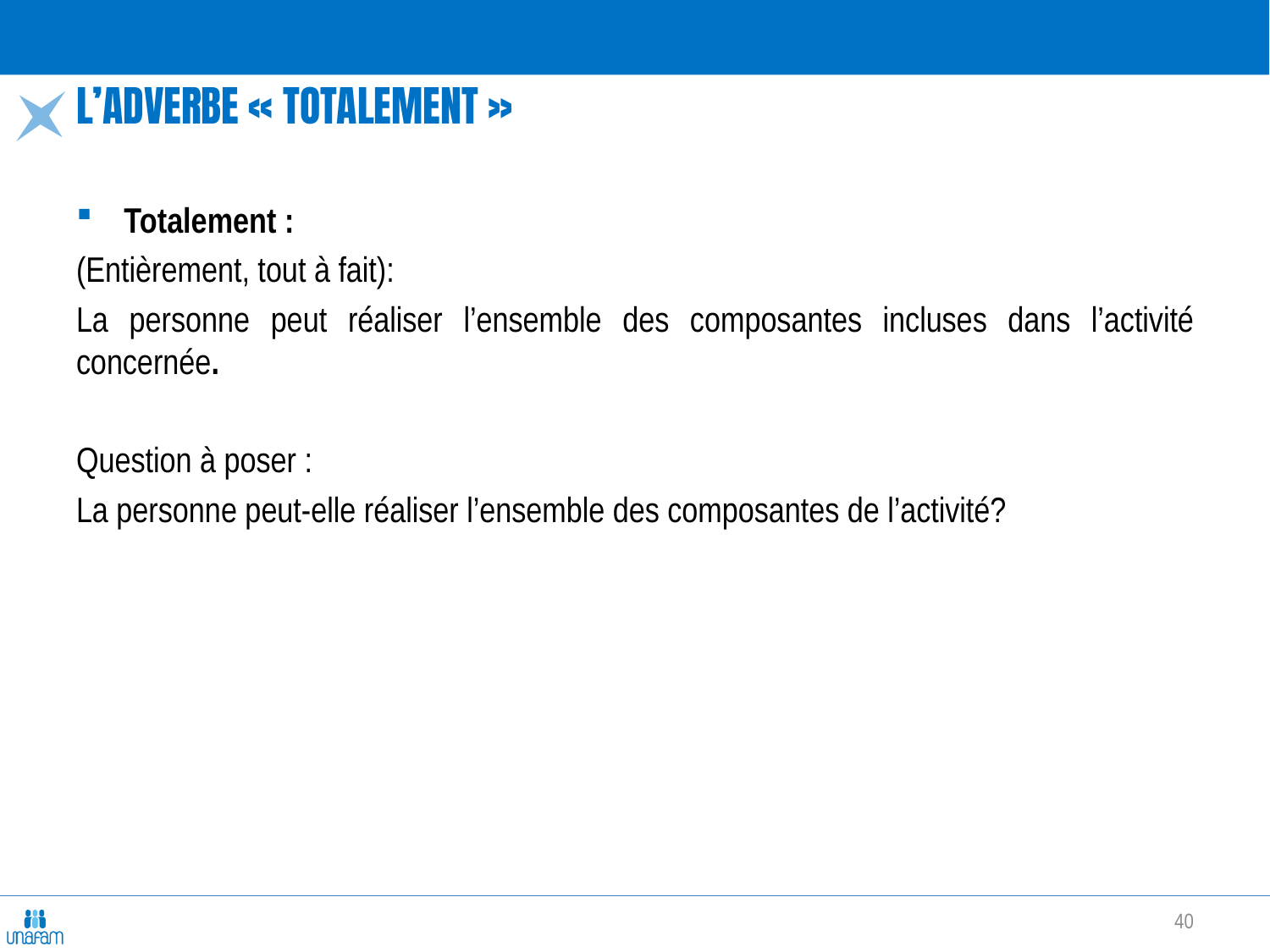

# L’adverbe « totalement »
Totalement :
(Entièrement, tout à fait):
La personne peut réaliser l’ensemble des composantes incluses dans l’activité concernée.

Question à poser :
La personne peut-elle réaliser l’ensemble des composantes de l’activité?

40